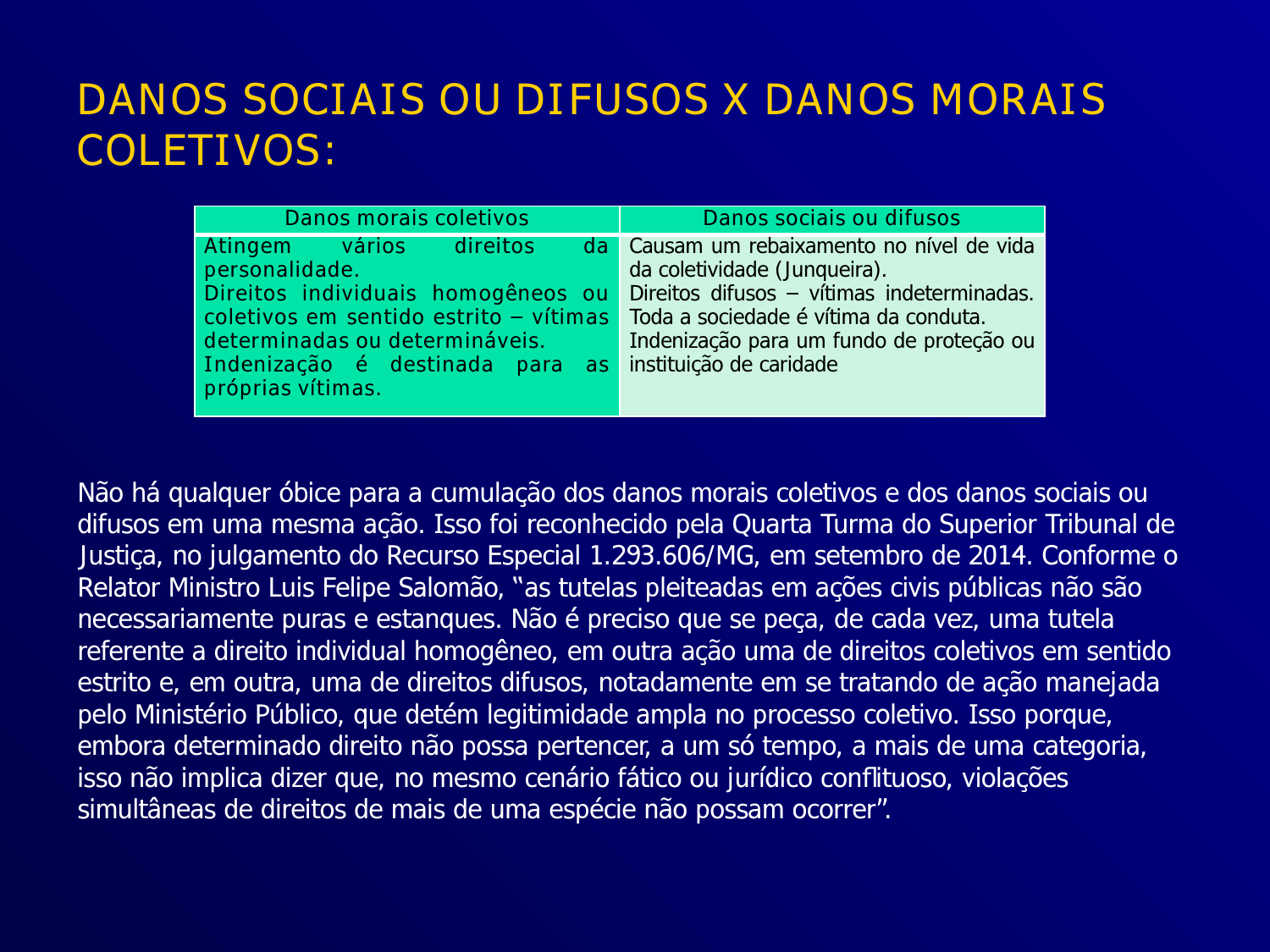

DANOS SOCIAIS OU DIFUSOS X DANOS MORAIS COLETIVOS:

Não há qualquer óbice para a cumulação dos danos morais coletivos e dos danos sociais ou difusos em uma mesma ação. Isso foi reconhecido pela Quarta Turma do Superior Tribunal de Justiça, no julgamento do Recurso Especial 1.293.606/MG, em setembro de 2014. Conforme o Relator Ministro Luis Felipe Salomão, “as tutelas pleiteadas em ações civis públicas não são necessariamente puras e estanques. Não é preciso que se peça, de cada vez, uma tutela referente a direito individual homogêneo, em outra ação uma de direitos coletivos em sentido estrito e, em outra, uma de direitos difusos, notadamente em se tratando de ação manejada pelo Ministério Público, que detém legitimidade ampla no processo coletivo. Isso porque, embora determinado direito não possa pertencer, a um só tempo, a mais de uma categoria, isso não implica dizer que, no mesmo cenário fático ou jurídico conflituoso, violações simultâneas de direitos de mais de uma espécie não possam ocorrer”.

| Danos morais coletivos | Danos sociais ou difusos |
| --- | --- |
| Atingem vários direitos da personalidade. Direitos individuais homogêneos ou coletivos em sentido estrito – vítimas determinadas ou determináveis. Indenização é destinada para as próprias vítimas. | Causam um rebaixamento no nível de vida da coletividade (Junqueira). Direitos difusos – vítimas indeterminadas. Toda a sociedade é vítima da conduta. Indenização para um fundo de proteção ou instituição de caridade |